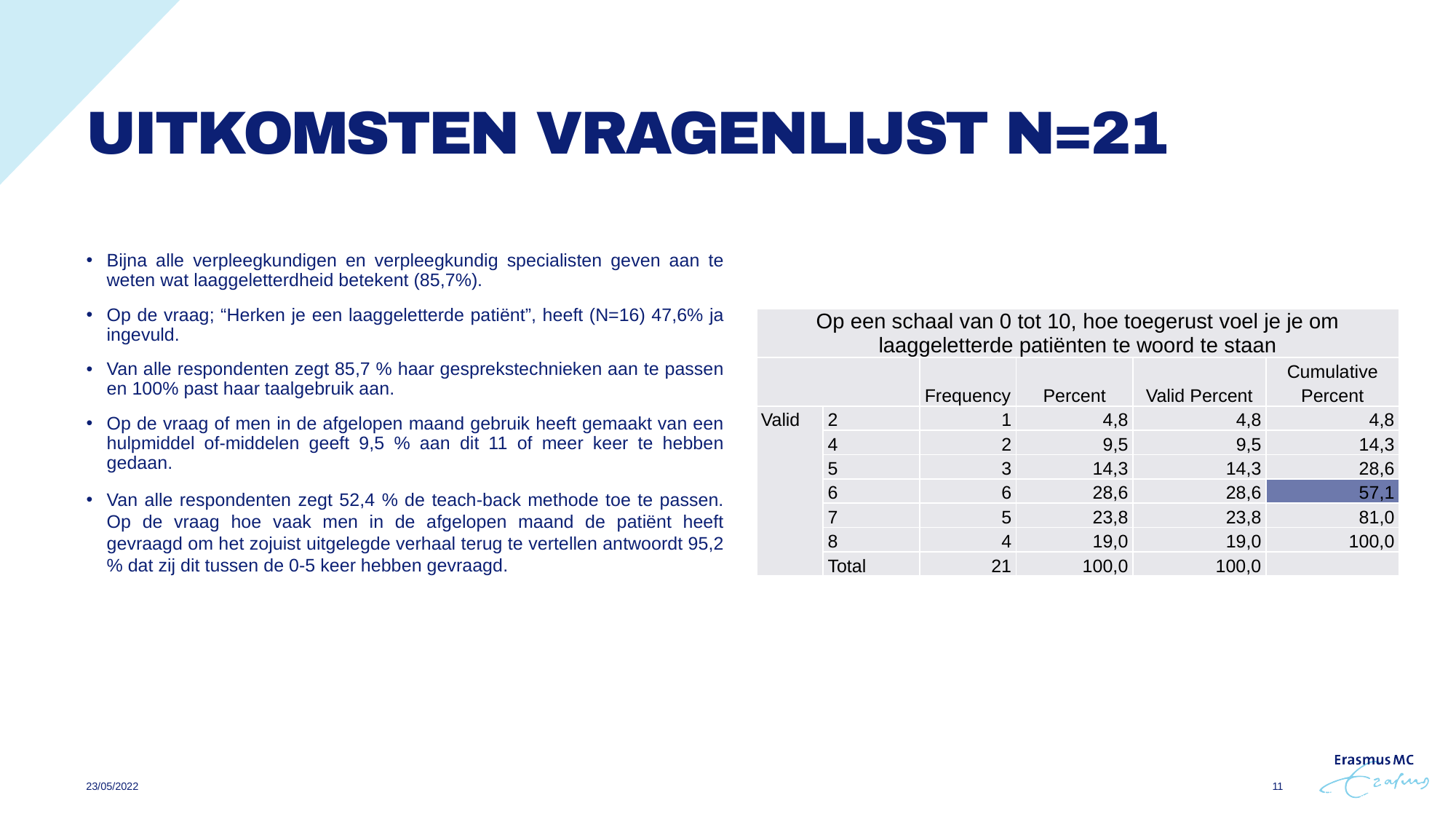

# Uitkomsten vragenlijst n=21
Bijna alle verpleegkundigen en verpleegkundig specialisten geven aan te weten wat laaggeletterdheid betekent (85,7%).
Op de vraag; “Herken je een laaggeletterde patiënt”, heeft (N=16) 47,6% ja ingevuld.
Van alle respondenten zegt 85,7 % haar gesprekstechnieken aan te passen en 100% past haar taalgebruik aan.
Op de vraag of men in de afgelopen maand gebruik heeft gemaakt van een hulpmiddel of-middelen geeft 9,5 % aan dit 11 of meer keer te hebben gedaan.
Van alle respondenten zegt 52,4 % de teach-back methode toe te passen. Op de vraag hoe vaak men in de afgelopen maand de patiënt heeft gevraagd om het zojuist uitgelegde verhaal terug te vertellen antwoordt 95,2 % dat zij dit tussen de 0-5 keer hebben gevraagd.
| Op een schaal van 0 tot 10, hoe toegerust voel je je om laaggeletterde patiënten te woord te staan |  |  |  |  |  |
| --- | --- | --- | --- | --- | --- |
|  |  | Frequency | Percent | Valid Percent | Cumulative Percent |
| Valid | 2 | 1 | 4,8 | 4,8 | 4,8 |
|  | 4 | 2 | 9,5 | 9,5 | 14,3 |
|  | 5 | 3 | 14,3 | 14,3 | 28,6 |
|  | 6 | 6 | 28,6 | 28,6 | 57,1 |
|  | 7 | 5 | 23,8 | 23,8 | 81,0 |
|  | 8 | 4 | 19,0 | 19,0 | 100,0 |
|  | Total | 21 | 100,0 | 100,0 |  |

23/05/2022
11